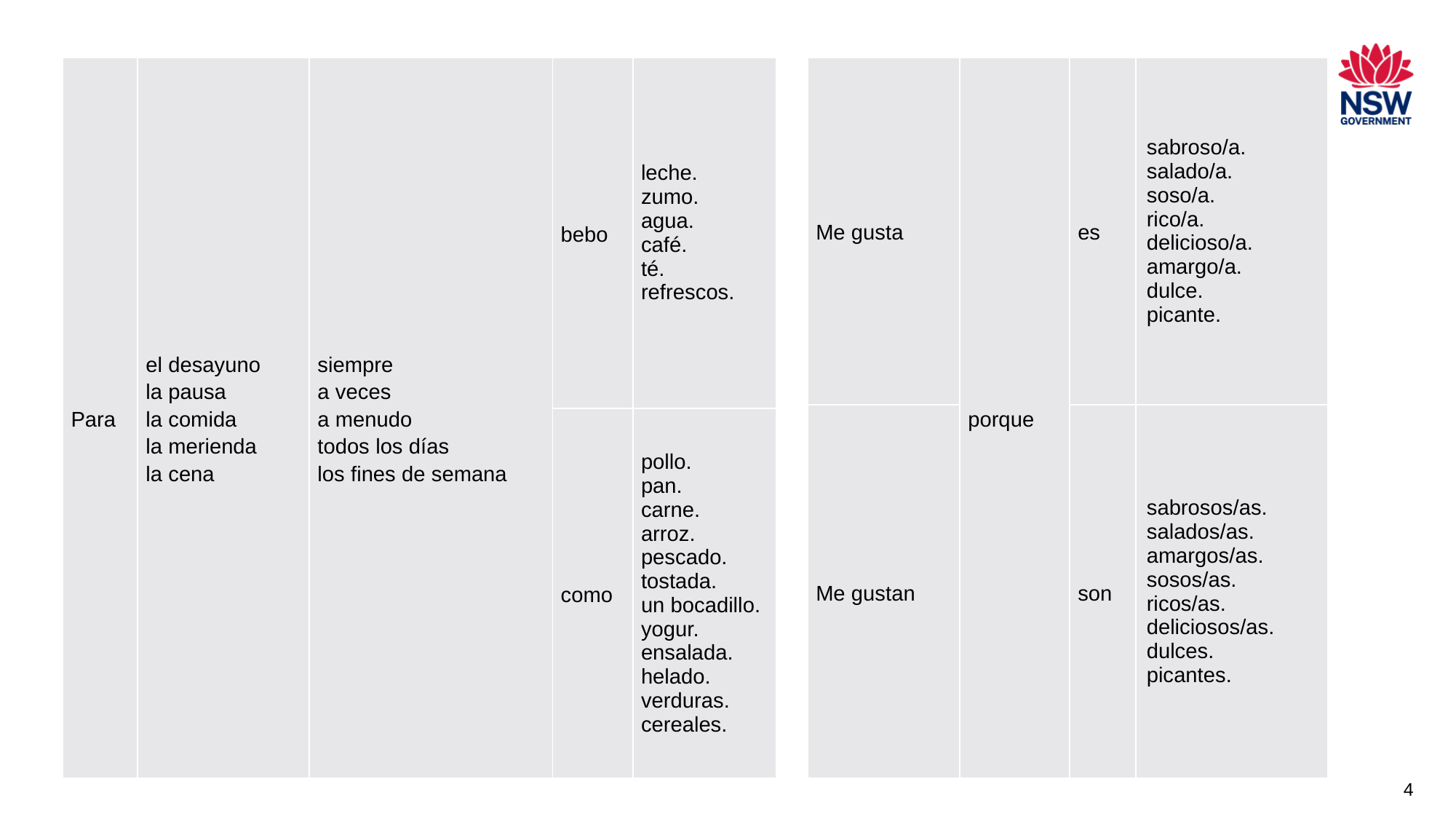

¿Te gusta…? ¿Te gustan…?(1)
| Para | el desayuno la pausa la comida la merienda la cena | siempre a veces a menudo todos los días los fines de semana | bebo | leche. zumo. agua. café. té. refrescos. |
| --- | --- | --- | --- | --- |
|  |  |  | como | pollo. pan. carne. arroz. pescado. tostada. un bocadillo. yogur. ensalada. helado. verduras. cereales. |
| Me gusta | porque | es | sabroso/a. salado/a. soso/a. rico/a. delicioso/a. amargo/a. dulce. picante. |
| --- | --- | --- | --- |
| Me gustan |  | son | sabrosos/as. salados/as. amargos/as. sosos/as. ricos/as. deliciosos/as. dulces. picantes. |
4